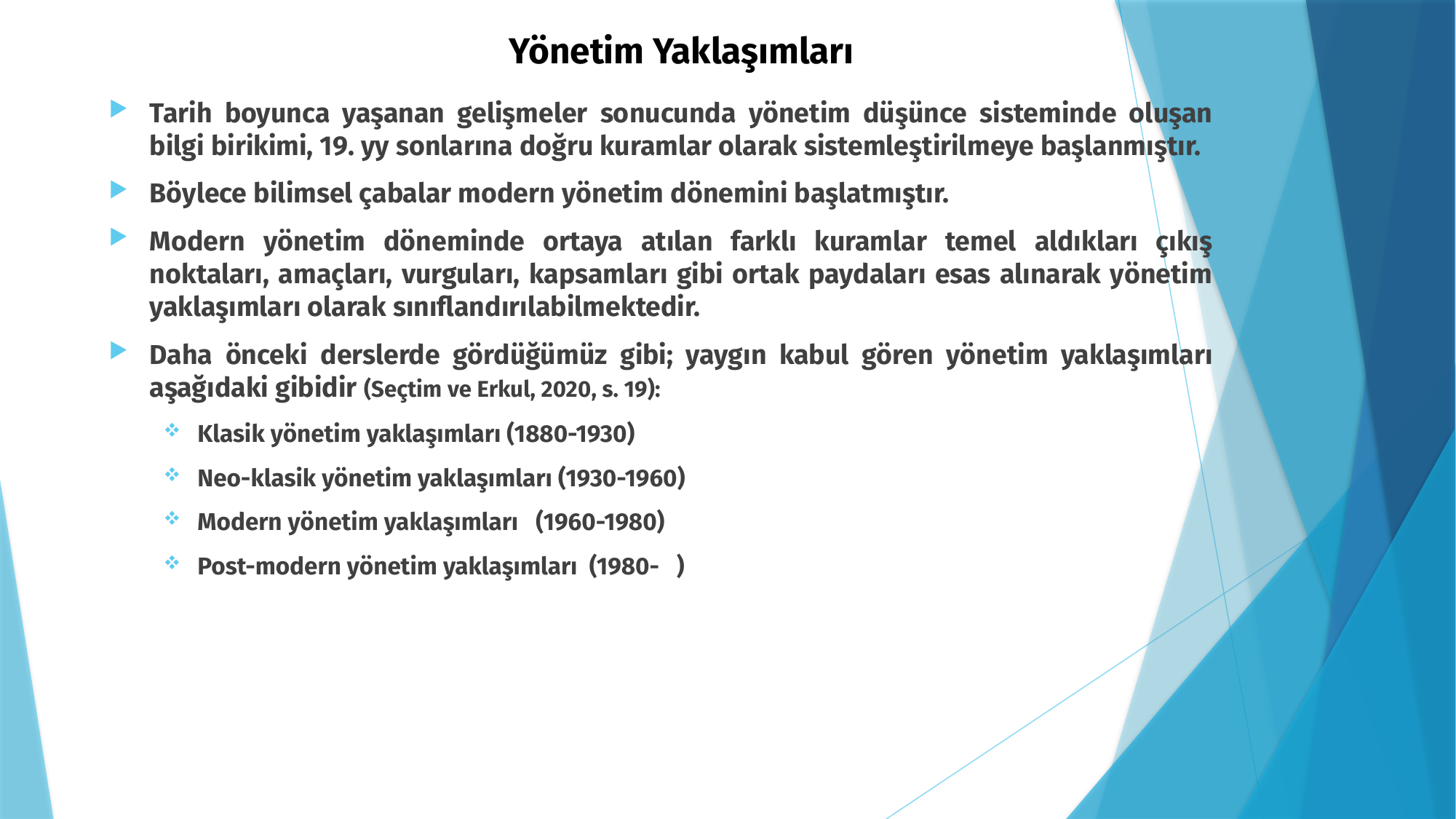

# Yönetim Yaklaşımları
Tarih boyunca yaşanan gelişmeler sonucunda yönetim düşünce sisteminde oluşan bilgi birikimi, 19. yy sonlarına doğru kuramlar olarak sistemleştirilmeye başlanmıştır.
Böylece bilimsel çabalar modern yönetim dönemini başlatmıştır.
Modern yönetim döneminde ortaya atılan farklı kuramlar temel aldıkları çıkış noktaları, amaçları, vurguları, kapsamları gibi ortak paydaları esas alınarak yönetim yaklaşımları olarak sınıflandırılabilmektedir.
Daha önceki derslerde gördüğümüz gibi; yaygın kabul gören yönetim yaklaşımları aşağıdaki gibidir (Seçtim ve Erkul, 2020, s. 19):
Klasik yönetim yaklaşımları (1880-1930)
Neo-klasik yönetim yaklaşımları (1930-1960)
Modern yönetim yaklaşımları   (1960-1980)
Post-modern yönetim yaklaşımları  (1980-   )